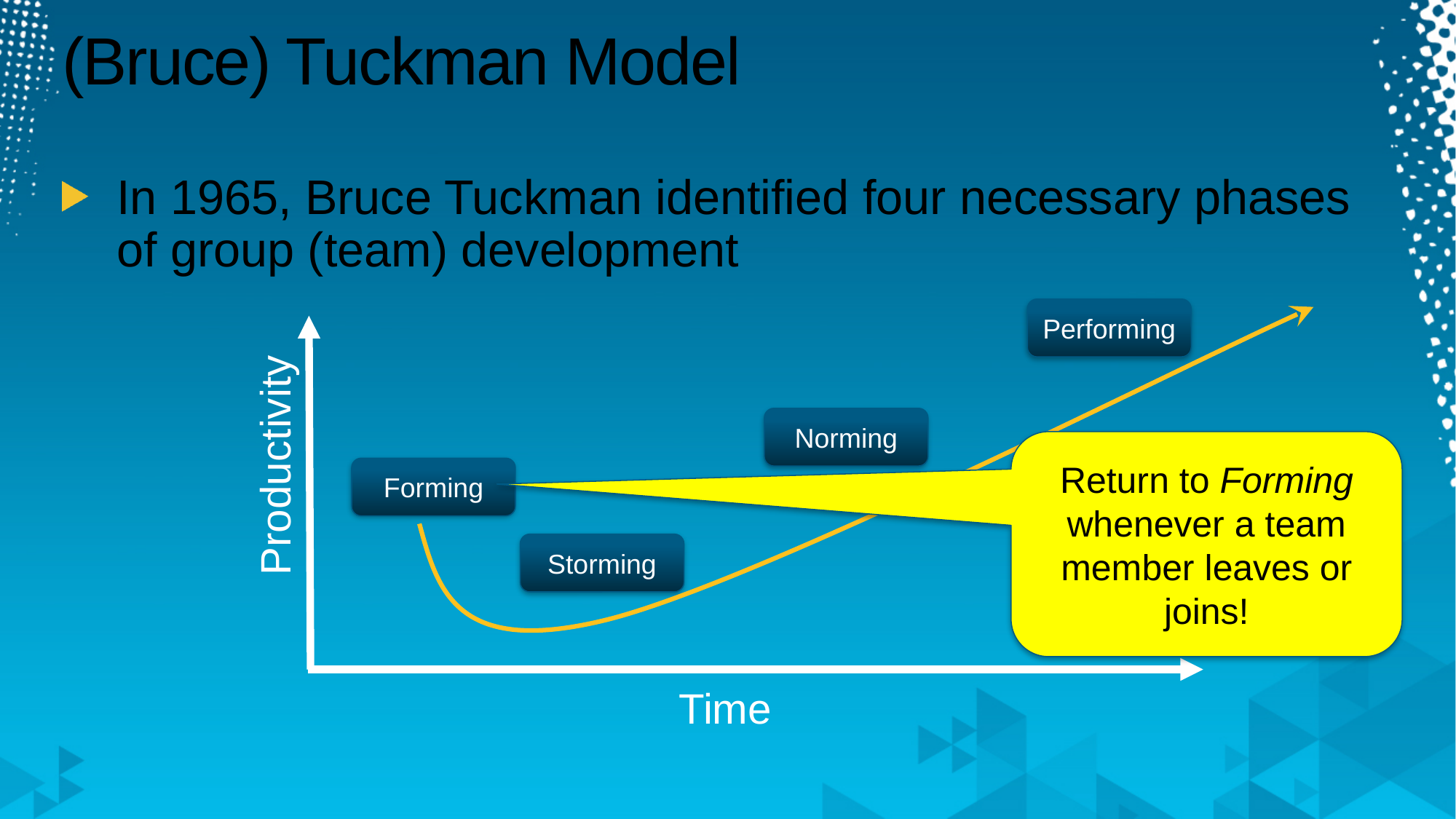

# (Bruce) Tuckman Model
In 1965, Bruce Tuckman identified four necessary phases of group (team) development
Performing

Norming
Productivity
Return to Forming whenever a team member leaves or joins!
Forming
Storming
Time